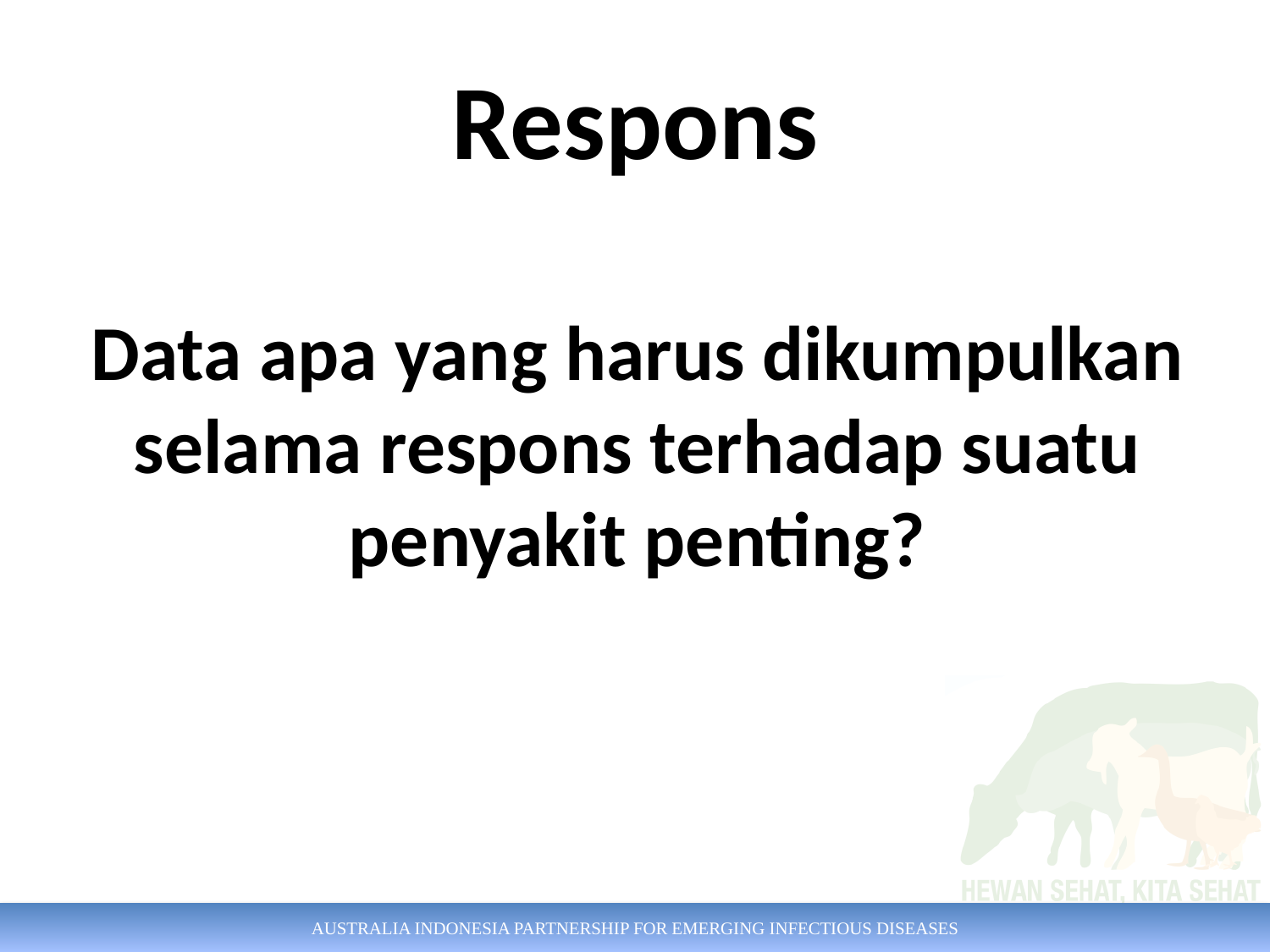

# Respons
Data apa yang harus dikumpulkan selama respons terhadap suatu penyakit penting?